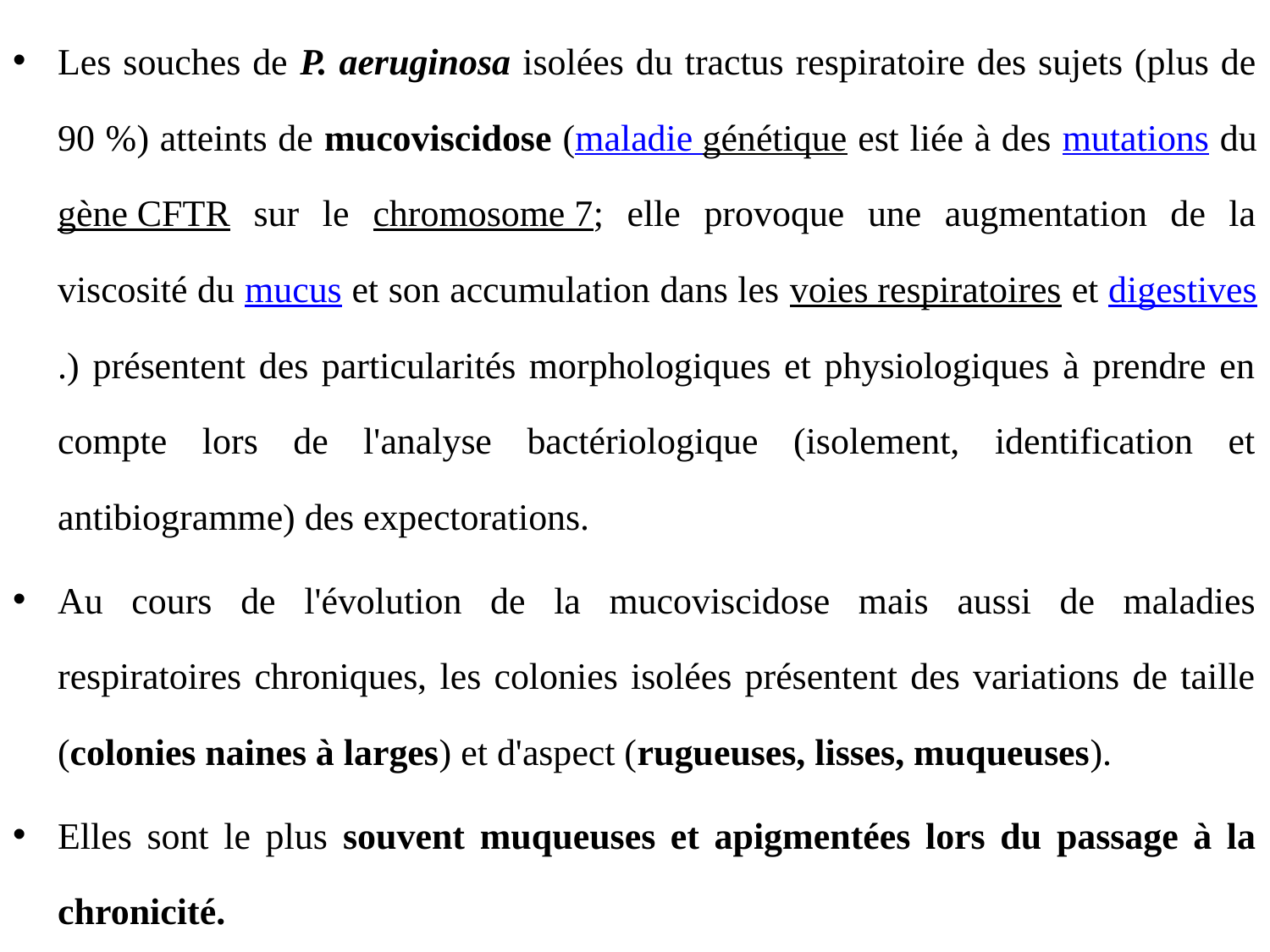

Les souches de P. aeruginosa isolées du tractus respiratoire des sujets (plus de 90 %) atteints de mucoviscidose (maladie génétique est liée à des mutations du gène CFTR sur le chromosome 7; elle provoque une augmentation de la viscosité du mucus et son accumulation dans les voies respiratoires et digestives.) présentent des particularités morphologiques et physiologiques à prendre en compte lors de l'analyse bactériologique (isolement, identification et antibiogramme) des expectorations.
Au cours de l'évolution de la mucoviscidose mais aussi de maladies respiratoires chroniques, les colonies isolées présentent des variations de taille (colonies naines à larges) et d'aspect (rugueuses, lisses, muqueuses).
Elles sont le plus souvent muqueuses et apigmentées lors du passage à la chronicité.